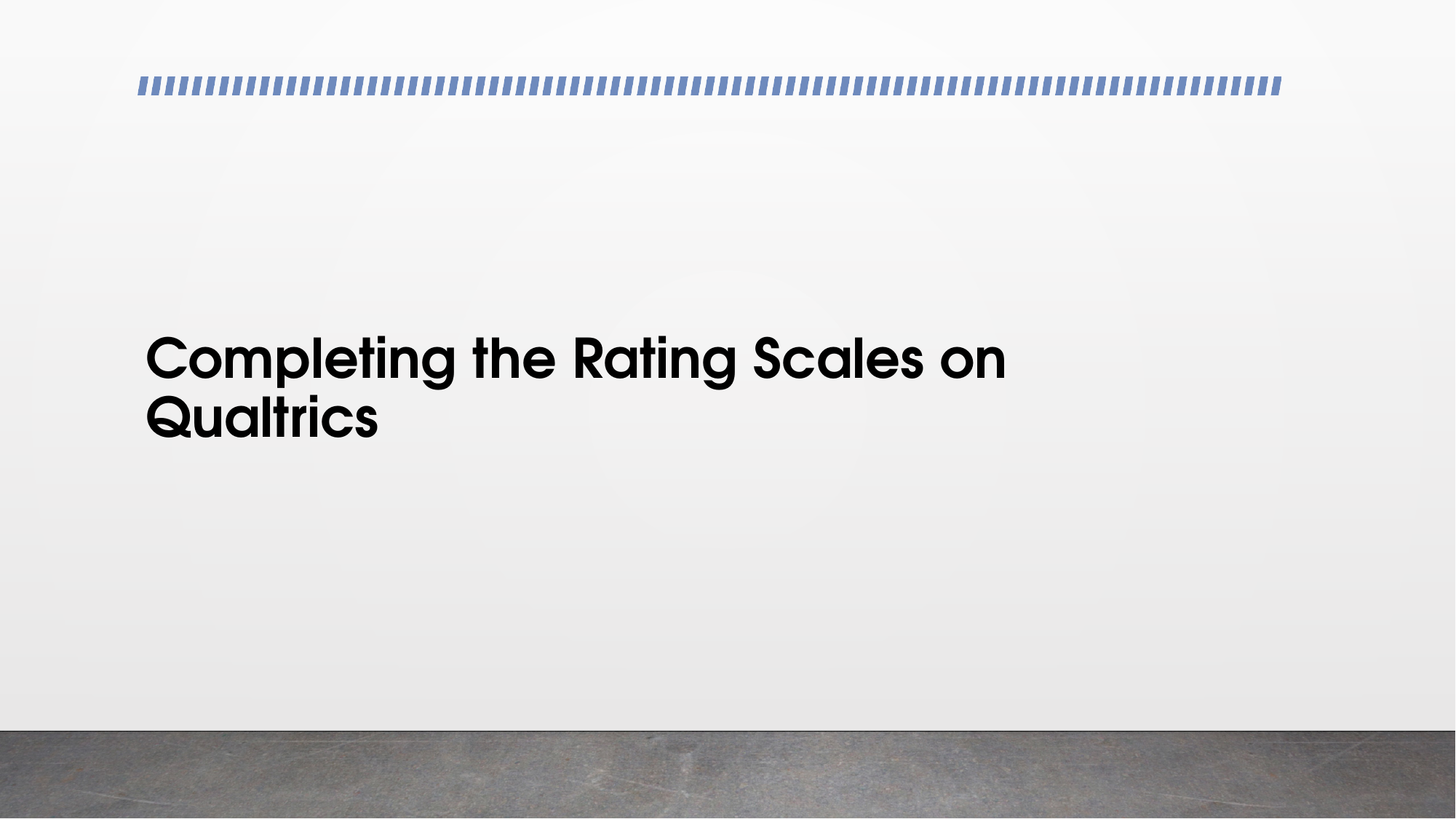

# Completing the Rating Scales on Qualtrics